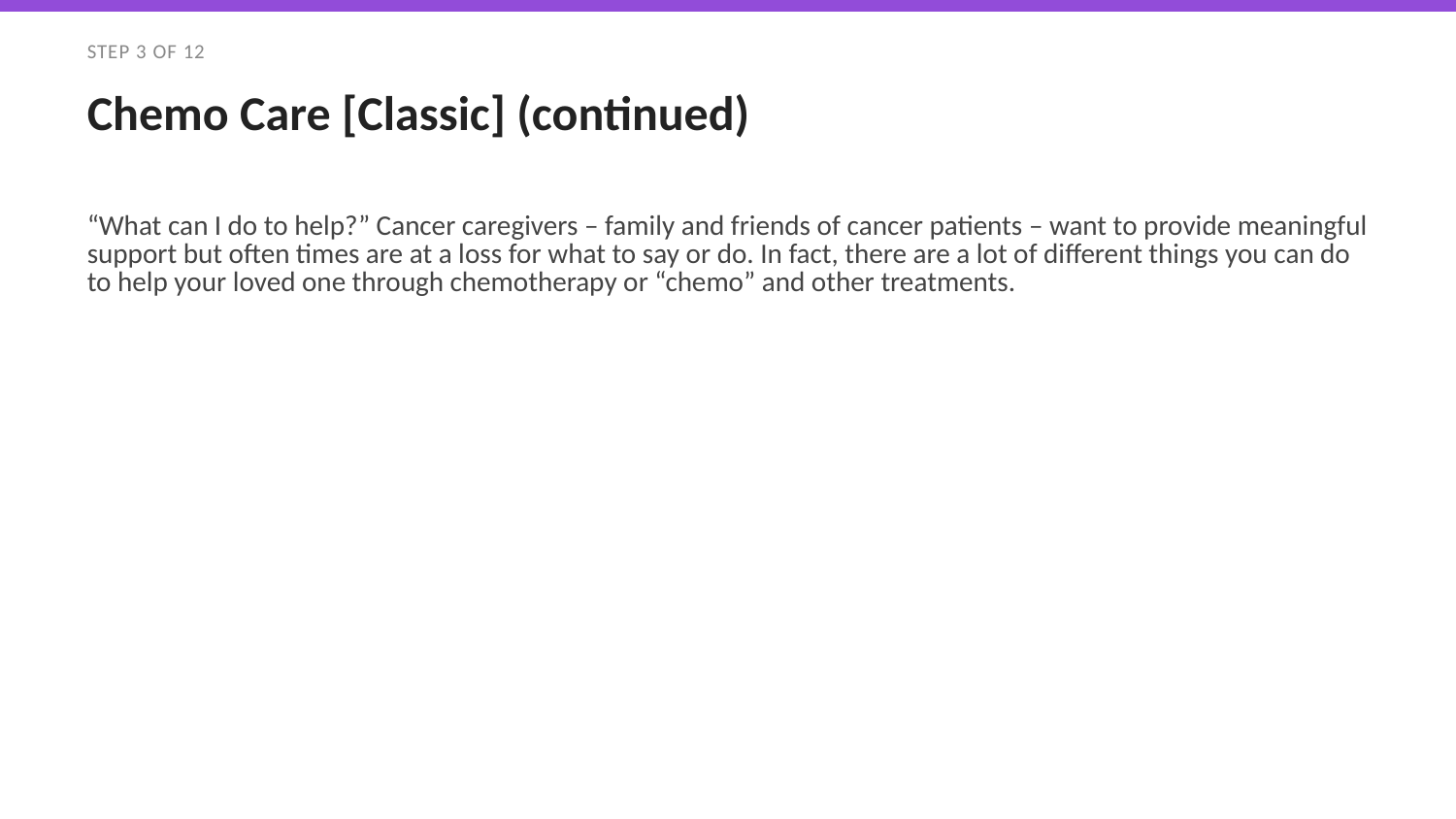

STEP 3 OF 12
Chemo Care [Classic] (continued)
“What can I do to help?” Cancer caregivers – family and friends of cancer patients – want to provide meaningful support but often times are at a loss for what to say or do. In fact, there are a lot of different things you can do to help your loved one through chemotherapy or “chemo” and other treatments.